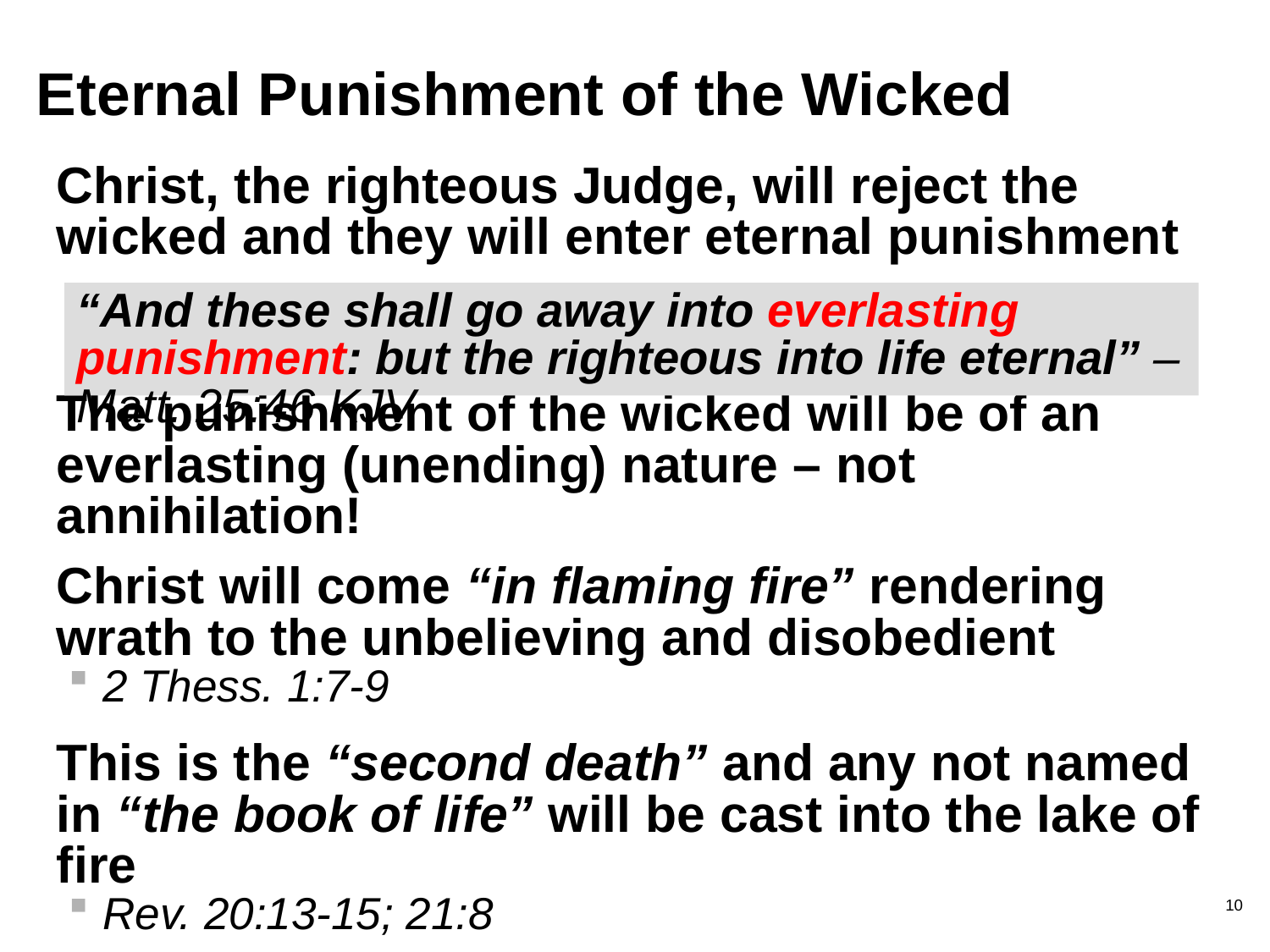

# Eternal Punishment of the Wicked
Christ, the righteous Judge, will reject the wicked and they will enter eternal punishment
The punishment of the wicked will be of an  everlasting (unending) nature – not annihilation!
Christ will come “in flaming fire” rendering wrath to the unbelieving and disobedient
2 Thess. 1:7-9
This is the “second death” and any not named in “the book of life” will be cast into the lake of fire
Rev. 20:13-15; 21:8
“And these shall go away into everlasting punishment: but the righteous into life eternal” – Matt. 25:46 KJV
10